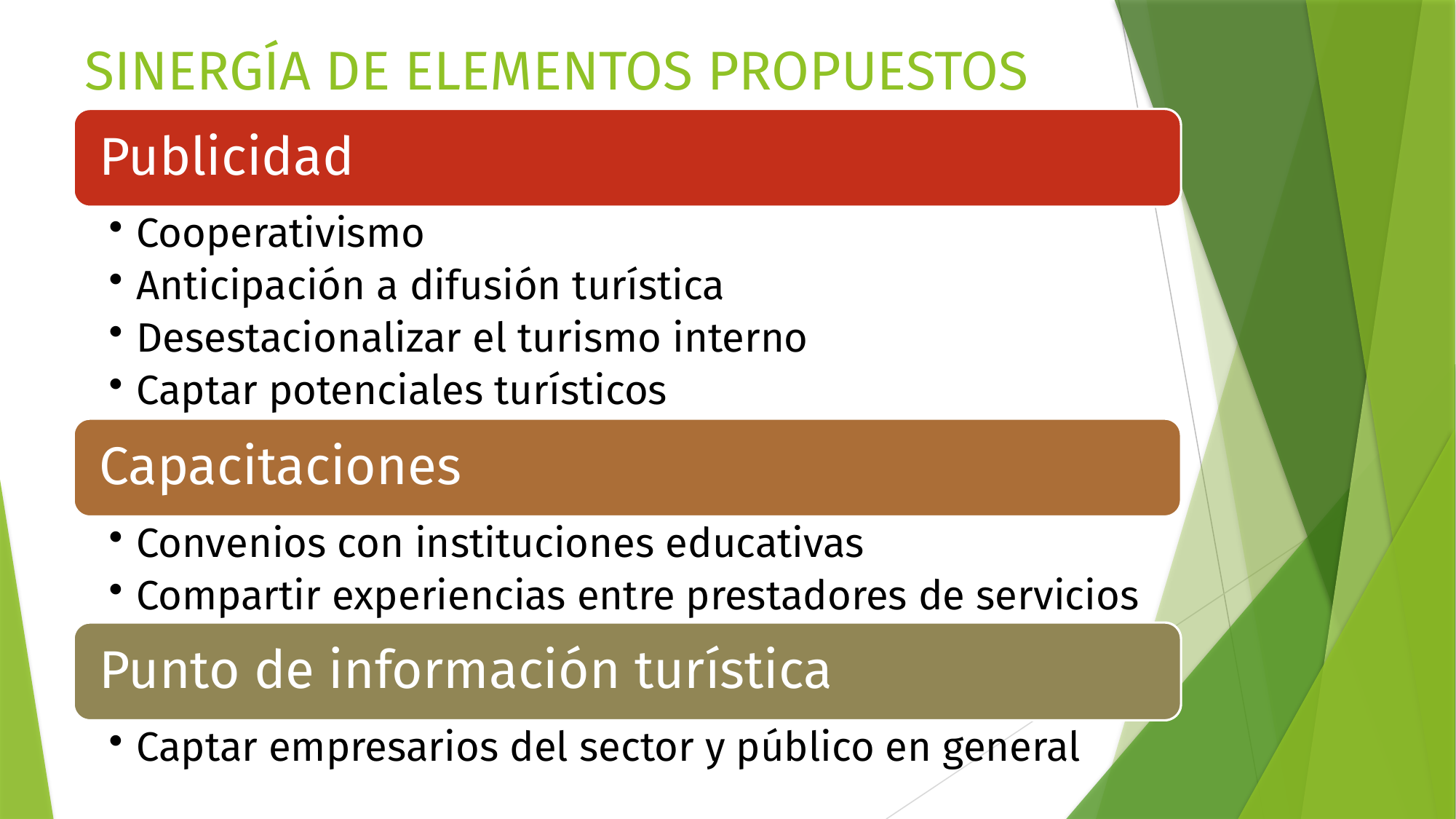

# SINERGÍA DE ELEMENTOS PROPUESTOS
Publicidad
Cooperativismo
Anticipación a difusión turística
Desestacionalizar el turismo interno
Captar potenciales turísticos
Capacitaciones
Convenios con instituciones educativas
Compartir experiencias entre prestadores de servicios
Punto de información turística
Captar empresarios del sector y público en general